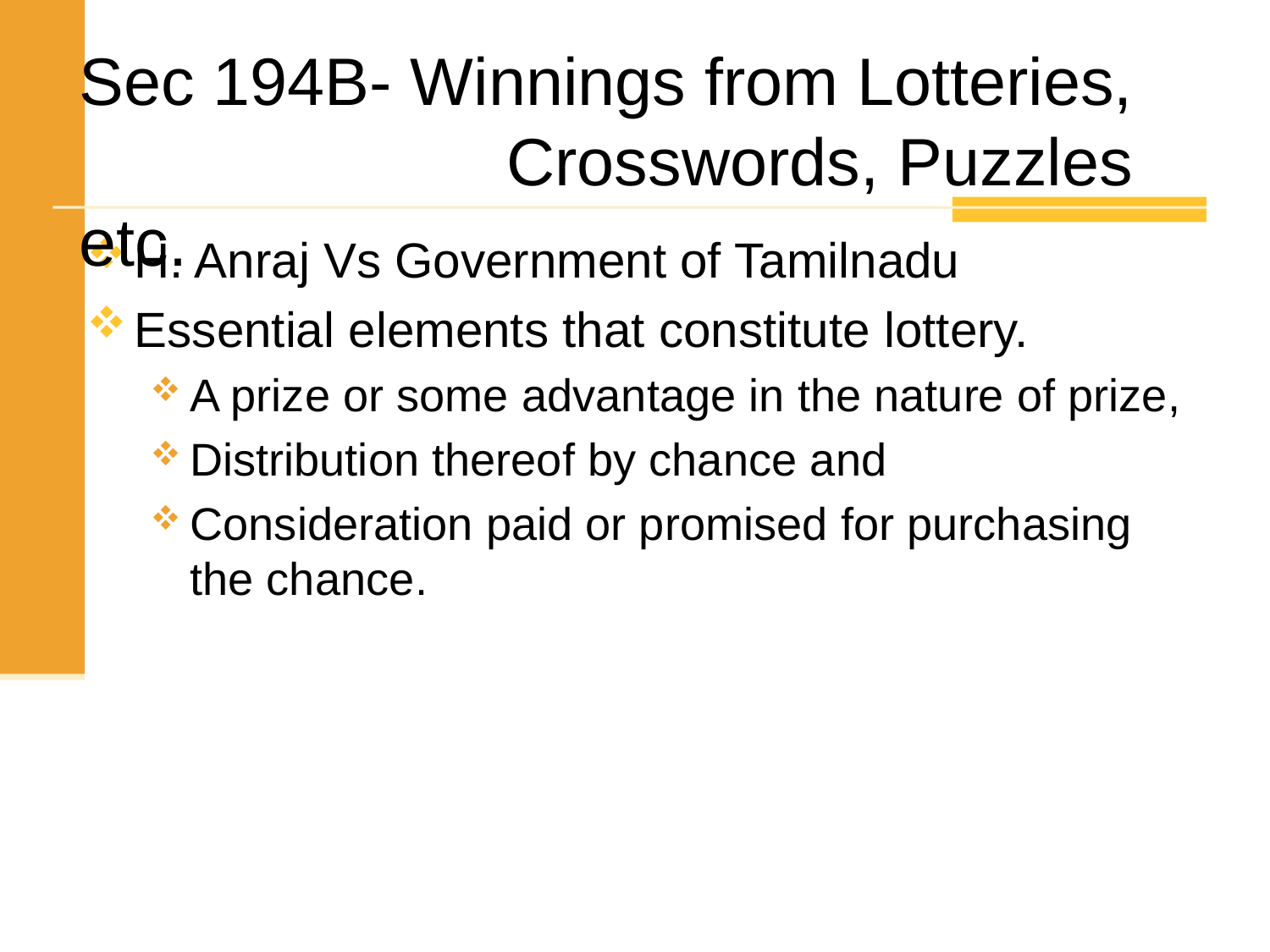

Sec 194B- Winnings from Lotteries,
                       Crosswords, Puzzles etc.
H. Anraj Vs Government of Tamilnadu
Essential elements that constitute lottery.
A prize or some advantage in the nature of prize,
Distribution thereof by chance and
Consideration paid or promised for purchasing the chance.